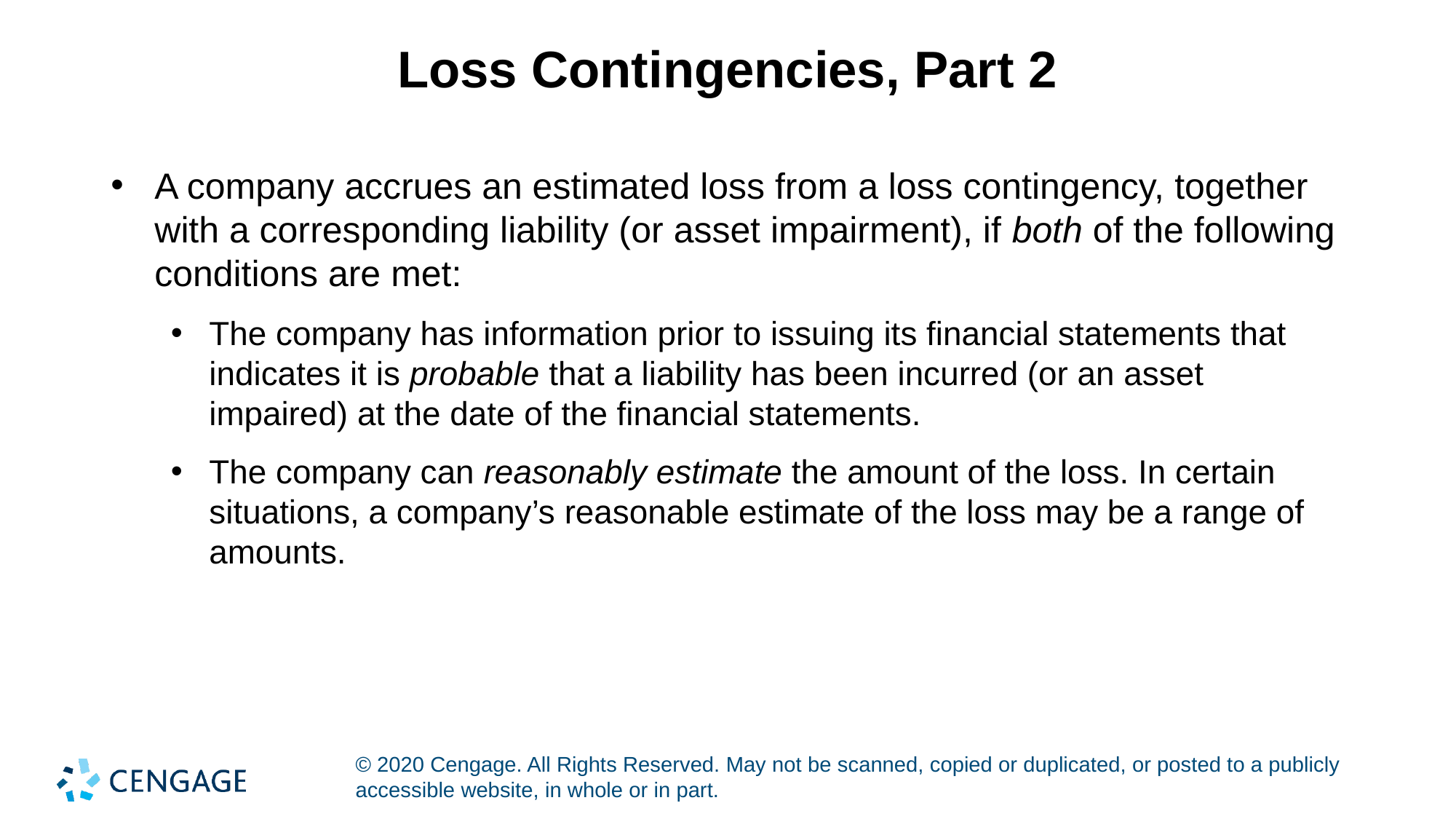

# Loss Contingencies, Part 2
A company accrues an estimated loss from a loss contingency, together with a corresponding liability (or asset impairment), if both of the following conditions are met:
The company has information prior to issuing its financial statements that indicates it is probable that a liability has been incurred (or an asset impaired) at the date of the financial statements.
The company can reasonably estimate the amount of the loss. In certain situations, a company’s reasonable estimate of the loss may be a range of amounts.